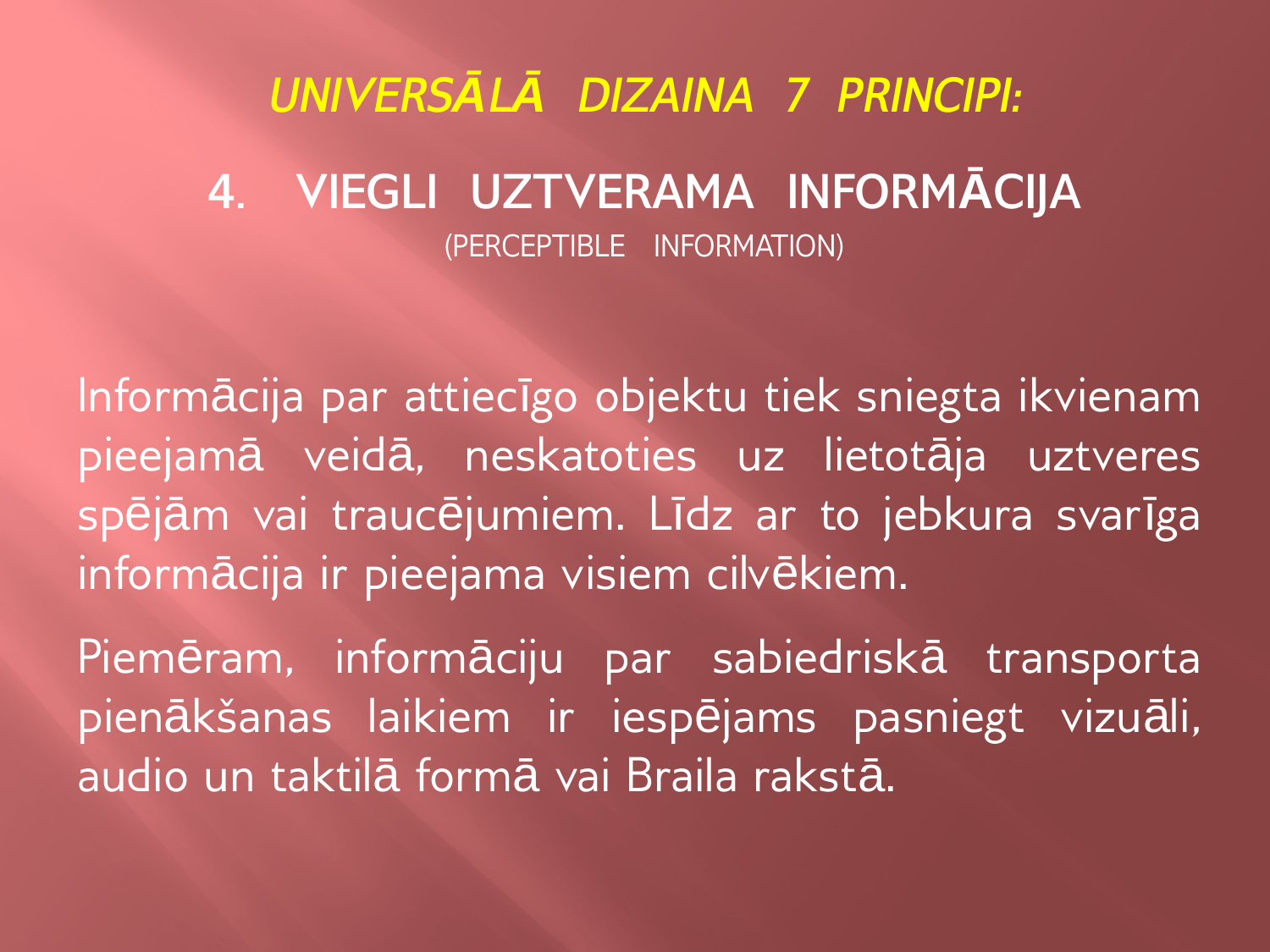

UNIVERSĀLĀ  DIZAINA  7  PRINCIPI:

4.   VIEGLI  UZTVERAMA  INFORMĀCIJA
(PERCEPTIBLE   INFORMATION)
Informācija par attiecīgo objektu tiek sniegta ikvienam pieejamā veidā, neskatoties uz lietotāja uztveres spējām vai traucējumiem. Līdz ar to jebkura svarīga informācija ir pieejama visiem cilvēkiem.
Piemēram, informāciju par sabiedriskā transporta pienākšanas laikiem ir iespējams pasniegt vizuāli, audio un taktilā formā vai Braila rakstā.